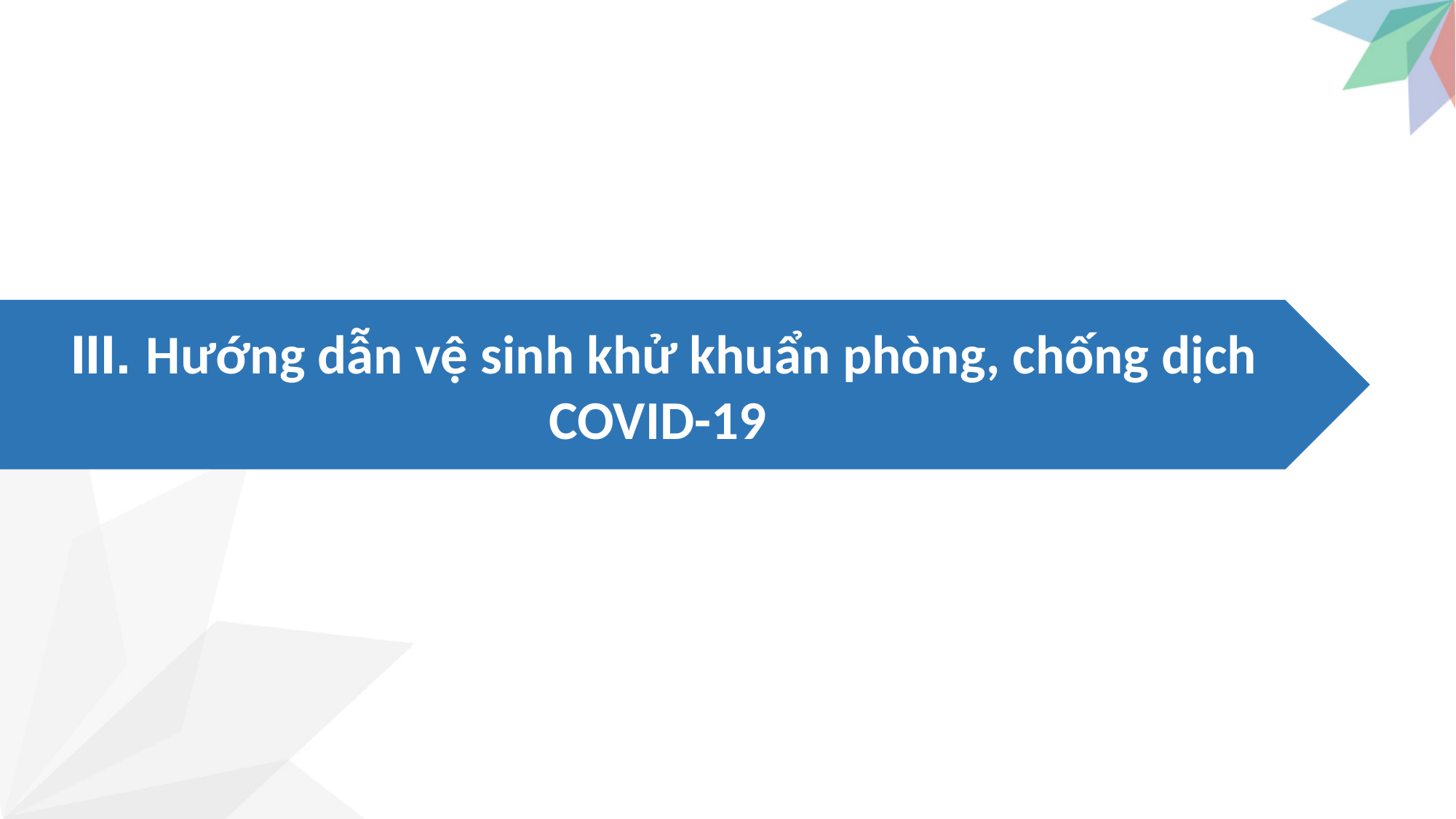

III. Hướng dẫn vệ sinh khử khuẩn phòng, chống dịch COVID-19